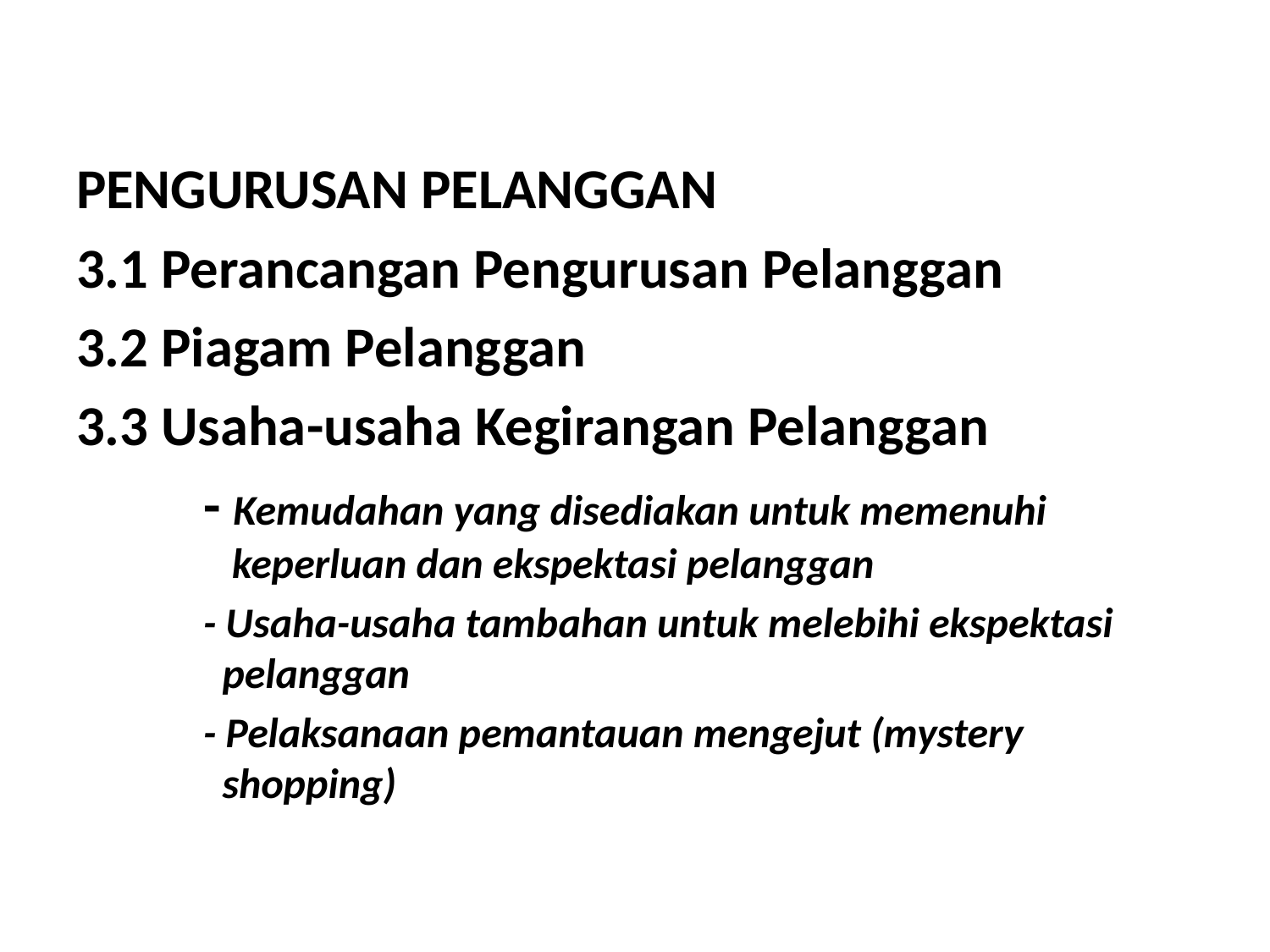

PENGURUSAN PELANGGAN
3.1 Perancangan Pengurusan Pelanggan
3.2 Piagam Pelanggan
3.3 Usaha-usaha Kegirangan Pelanggan
	- Kemudahan yang disediakan untuk memenuhi 	 	   keperluan dan ekspektasi pelanggan
	- Usaha-usaha tambahan untuk melebihi ekspektasi 	  pelanggan
	- Pelaksanaan pemantauan mengejut (mystery 	 	  shopping)